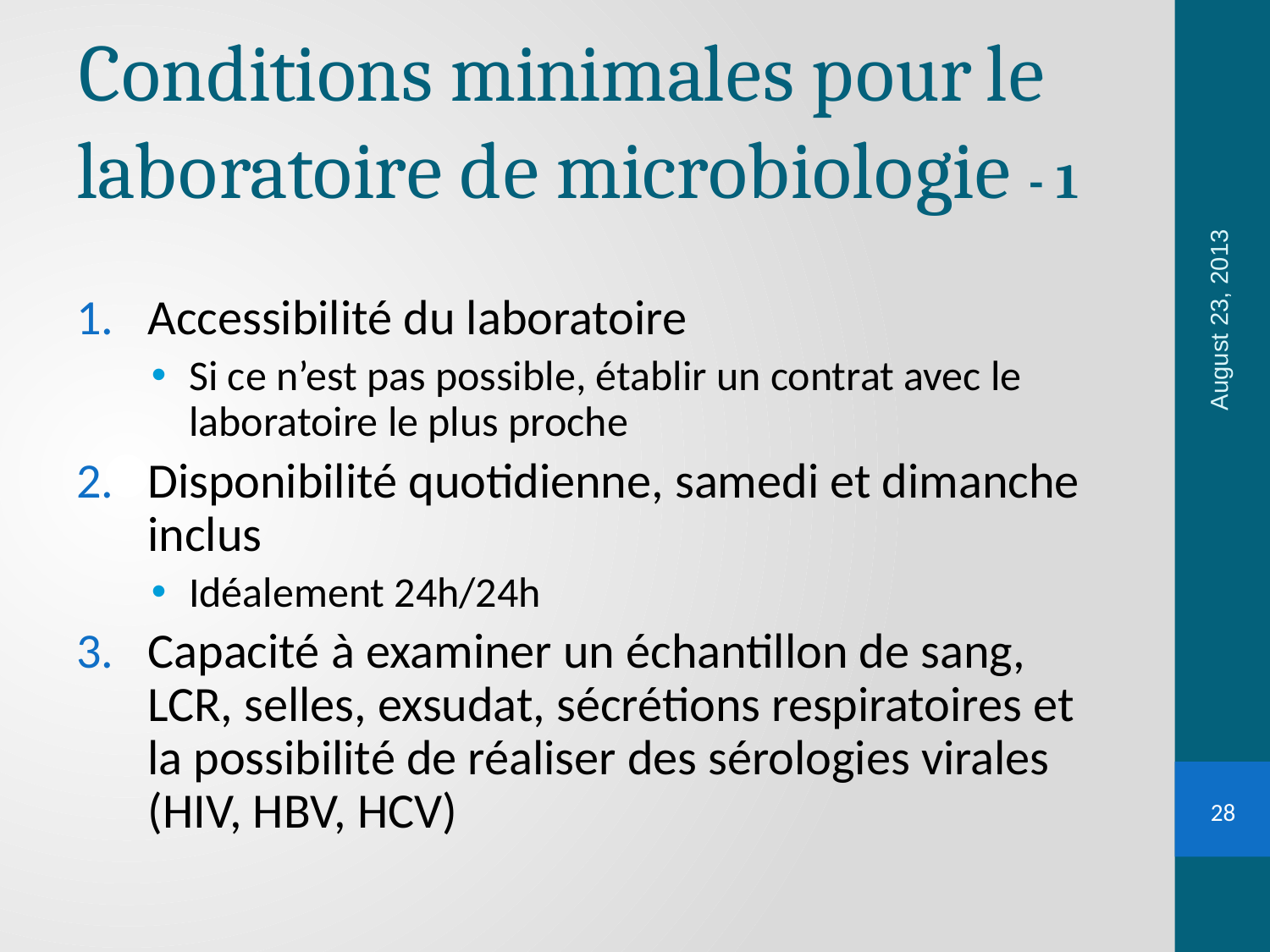

# Conditions minimales pour le laboratoire de microbiologie - 1
August 23, 2013
Accessibilité du laboratoire
Si ce n’est pas possible, établir un contrat avec le laboratoire le plus proche
Disponibilité quotidienne, samedi et dimanche inclus
Idéalement 24h/24h
Capacité à examiner un échantillon de sang, LCR, selles, exsudat, sécrétions respiratoires et la possibilité de réaliser des sérologies virales (HIV, HBV, HCV)
28